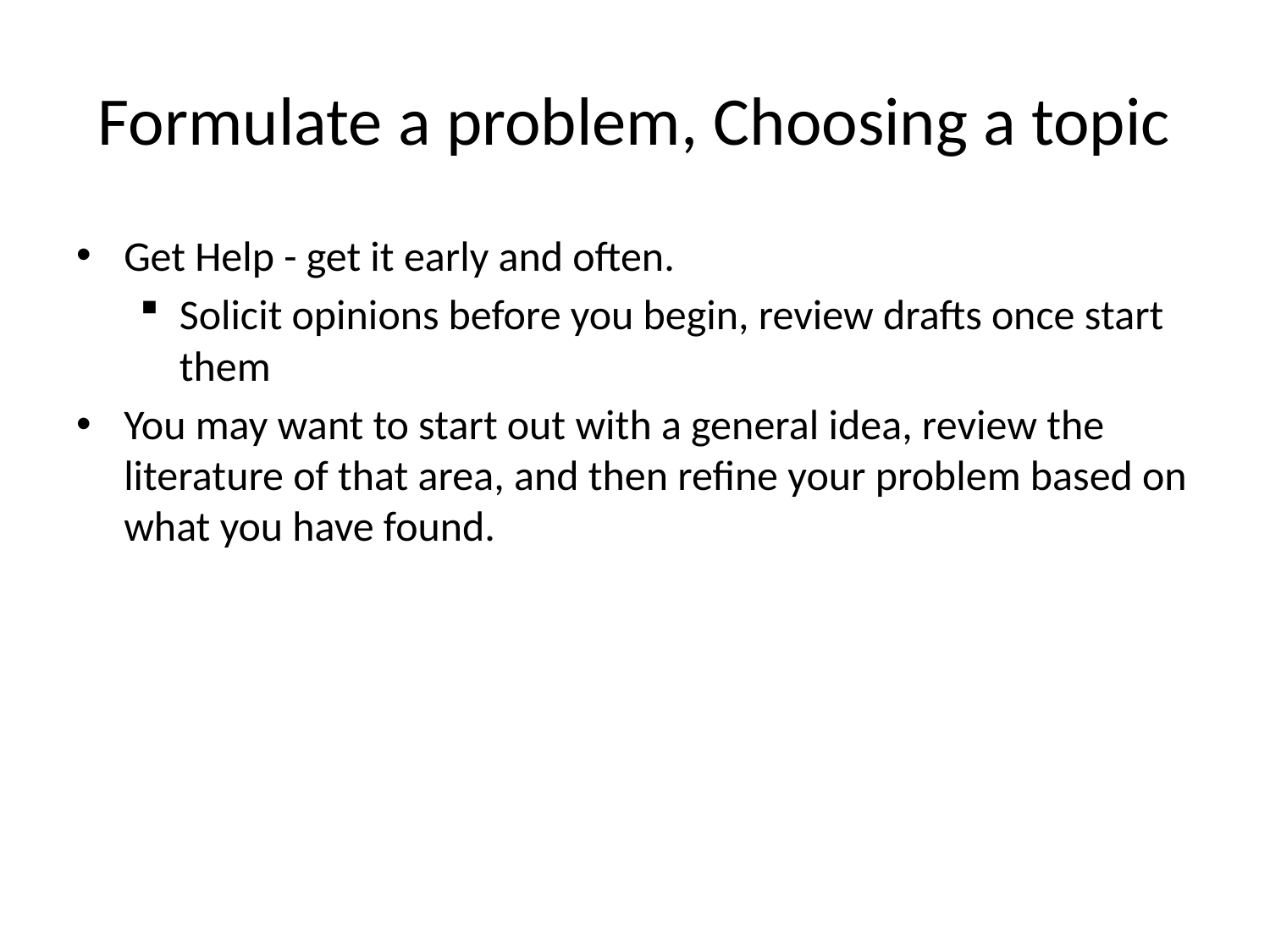

# Formulate a problem, Choosing a topic
Get Help - get it early and often.
Solicit opinions before you begin, review drafts once start them
You may want to start out with a general idea, review the literature of that area, and then refine your problem based on what you have found.